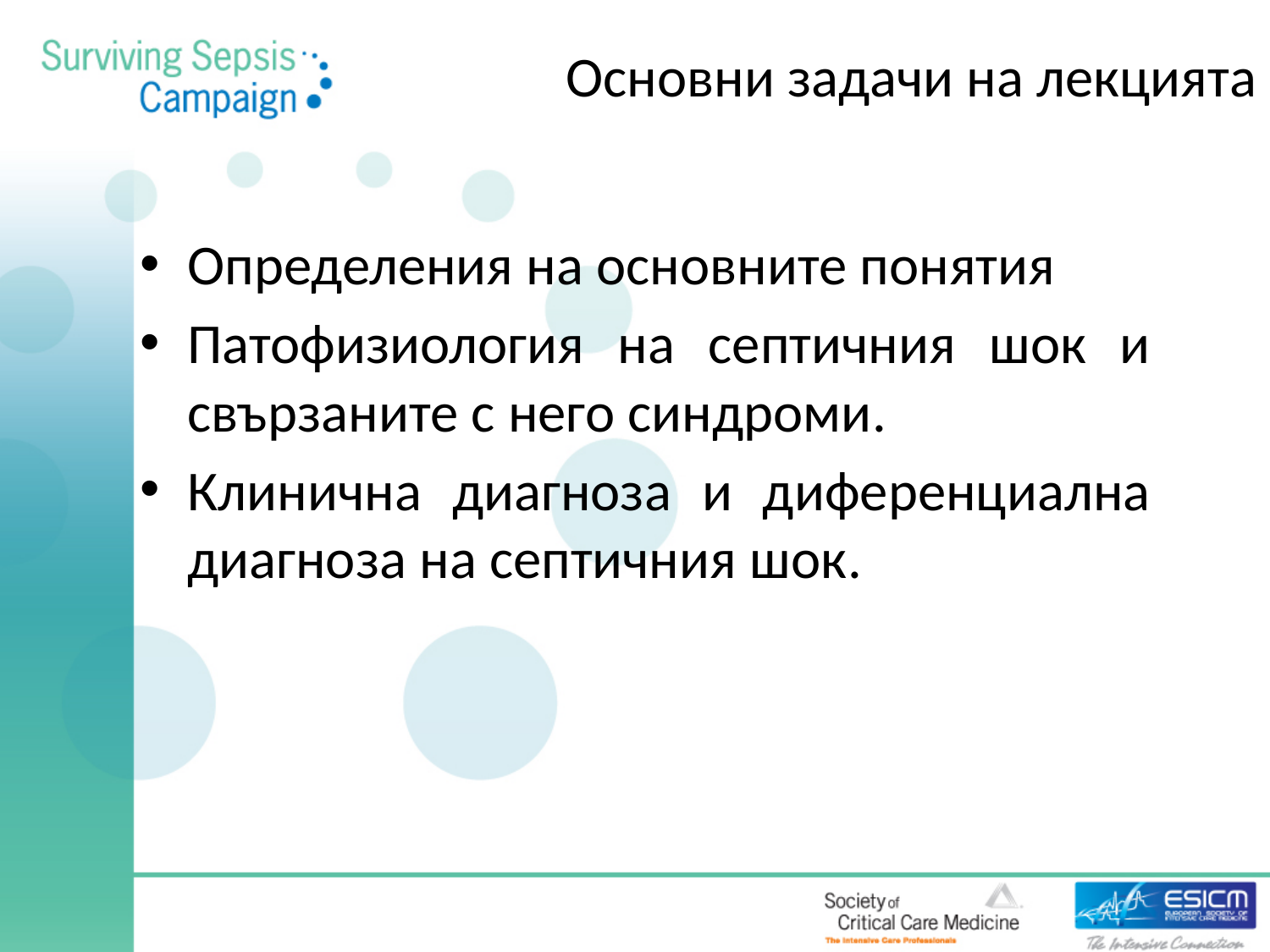

# Основни задачи на лекцията
Определения на основните понятия
Патофизиология на септичния шок и свързаните с него синдроми.
Клинична диагноза и диференциална диагноза на септичния шок.